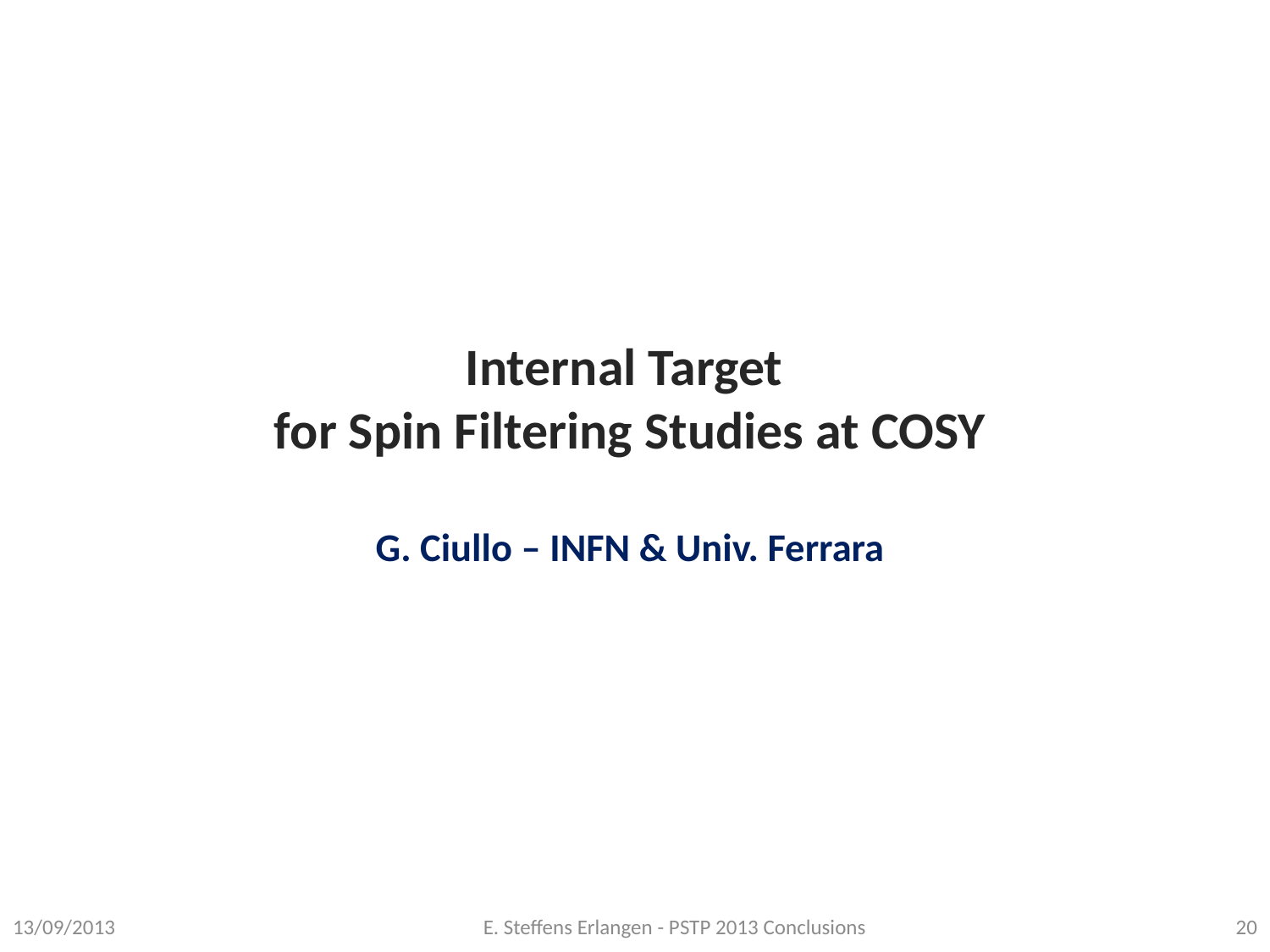

# Internal Target for Spin Filtering Studies at COSY G. Ciullo – INFN & Univ. Ferrara
13/09/2013
E. Steffens Erlangen - PSTP 2013 Conclusions
20